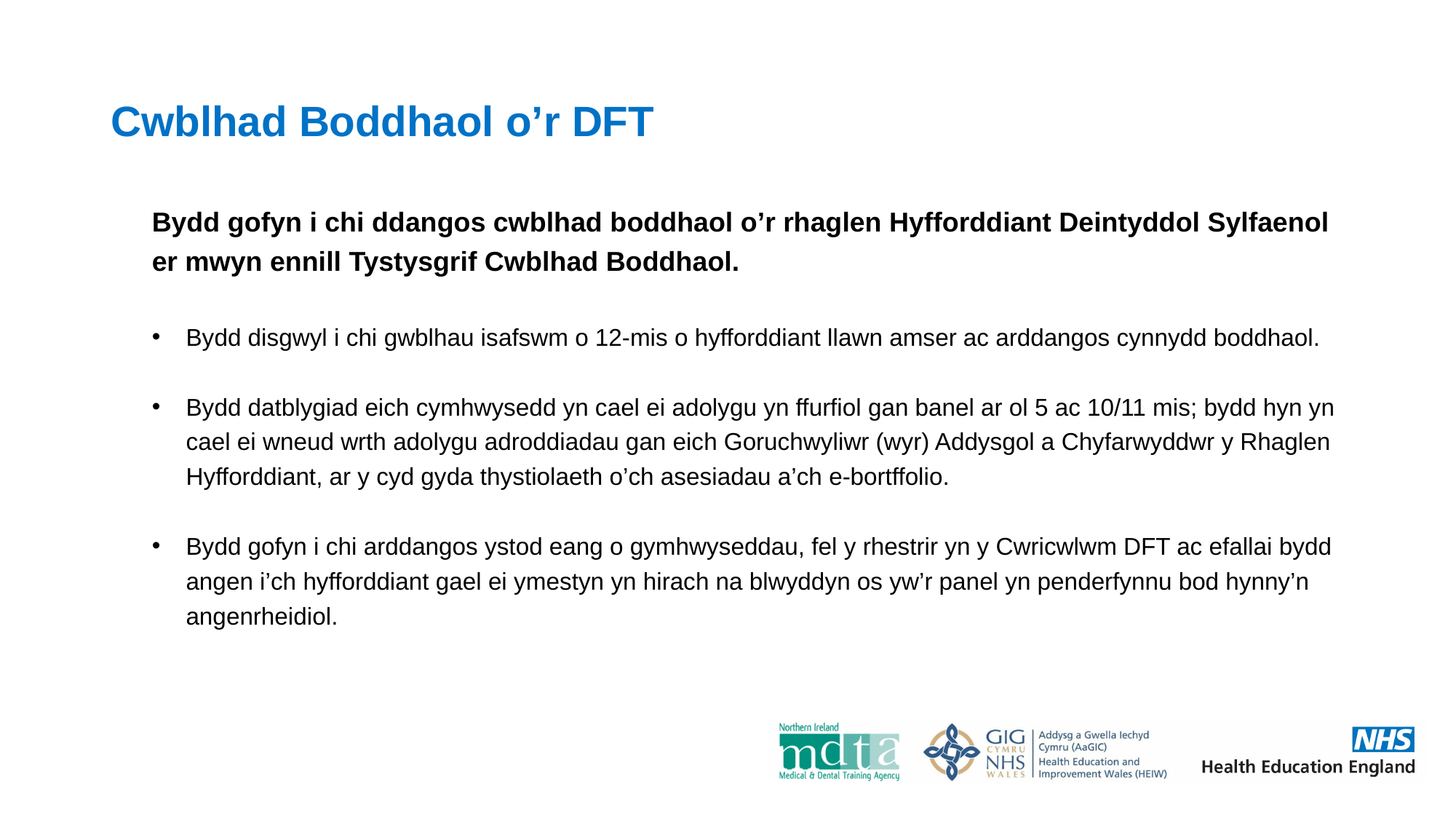

# Cwblhad Boddhaol o’r DFT
Bydd gofyn i chi ddangos cwblhad boddhaol o’r rhaglen Hyfforddiant Deintyddol Sylfaenol er mwyn ennill Tystysgrif Cwblhad Boddhaol.

Bydd disgwyl i chi gwblhau isafswm o 12-mis o hyfforddiant llawn amser ac arddangos cynnydd boddhaol.

Bydd datblygiad eich cymhwysedd yn cael ei adolygu yn ffurfiol gan banel ar ol 5 ac 10/11 mis; bydd hyn yn cael ei wneud wrth adolygu adroddiadau gan eich Goruchwyliwr (wyr) Addysgol a Chyfarwyddwr y Rhaglen Hyfforddiant, ar y cyd gyda thystiolaeth o’ch asesiadau a’ch e-bortffolio.

Bydd gofyn i chi arddangos ystod eang o gymhwyseddau, fel y rhestrir yn y Cwricwlwm DFT ac efallai bydd angen i’ch hyfforddiant gael ei ymestyn yn hirach na blwyddyn os yw’r panel yn penderfynnu bod hynny’n angenrheidiol.